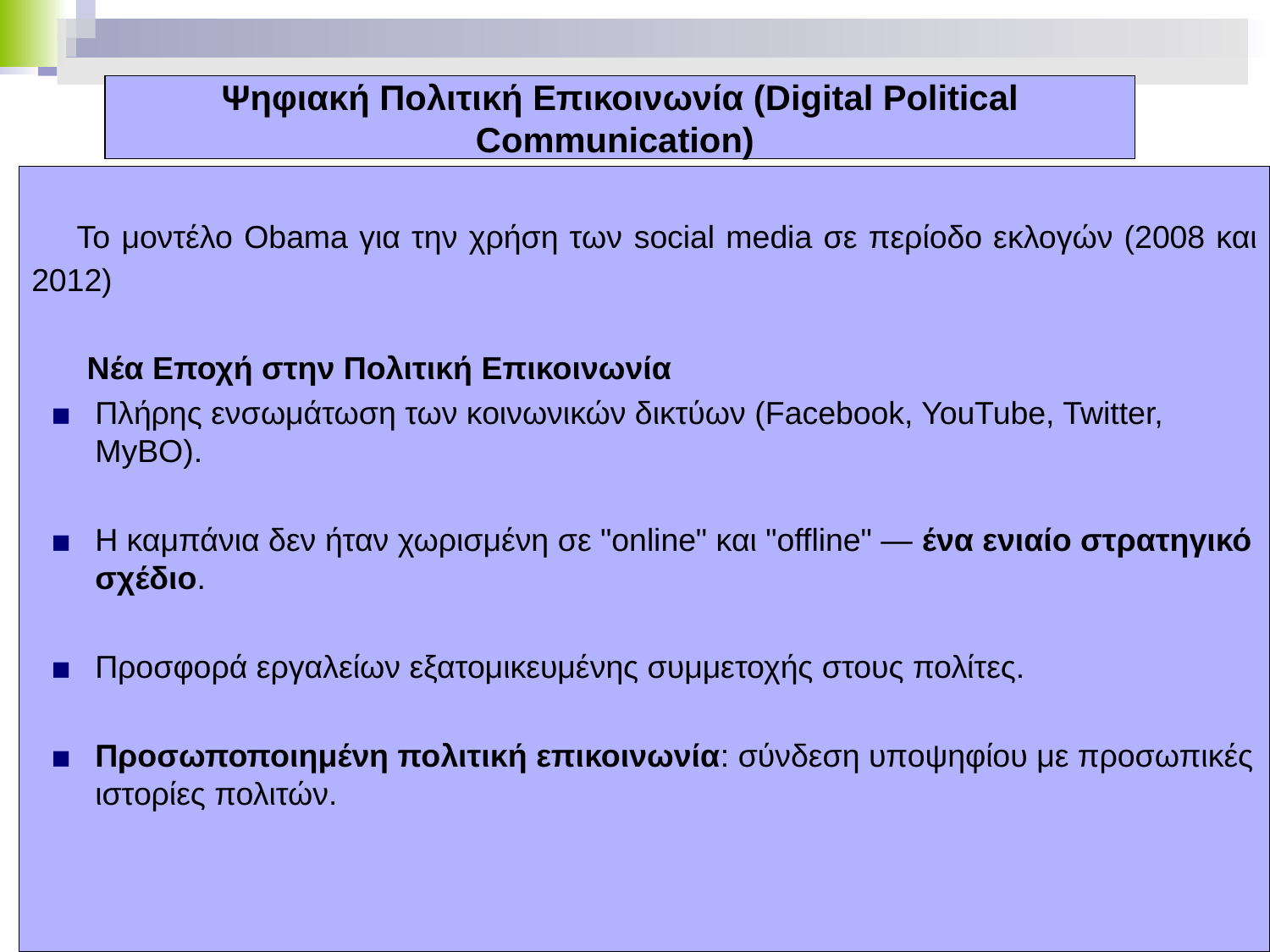

# Ψηφιακή Πολιτική Επικοινωνία (Digital Political Communication)

    To μοντέλο Obama για την χρήση των social media σε περίοδο εκλογών (2008 και 2012)

    Νέα Εποχή στην Πολιτική Επικοινωνία
Πλήρης ενσωμάτωση των κοινωνικών δικτύων (Facebook, YouTube, Twitter, MyBO).

Η καμπάνια δεν ήταν χωρισμένη σε "online" και "offline" — ένα ενιαίο στρατηγικό σχέδιο.

Προσφορά εργαλείων εξατομικευμένης συμμετοχής στους πολίτες.

Προσωποποιημένη πολιτική επικοινωνία: σύνδεση υποψηφίου με προσωπικές ιστορίες πολιτών.